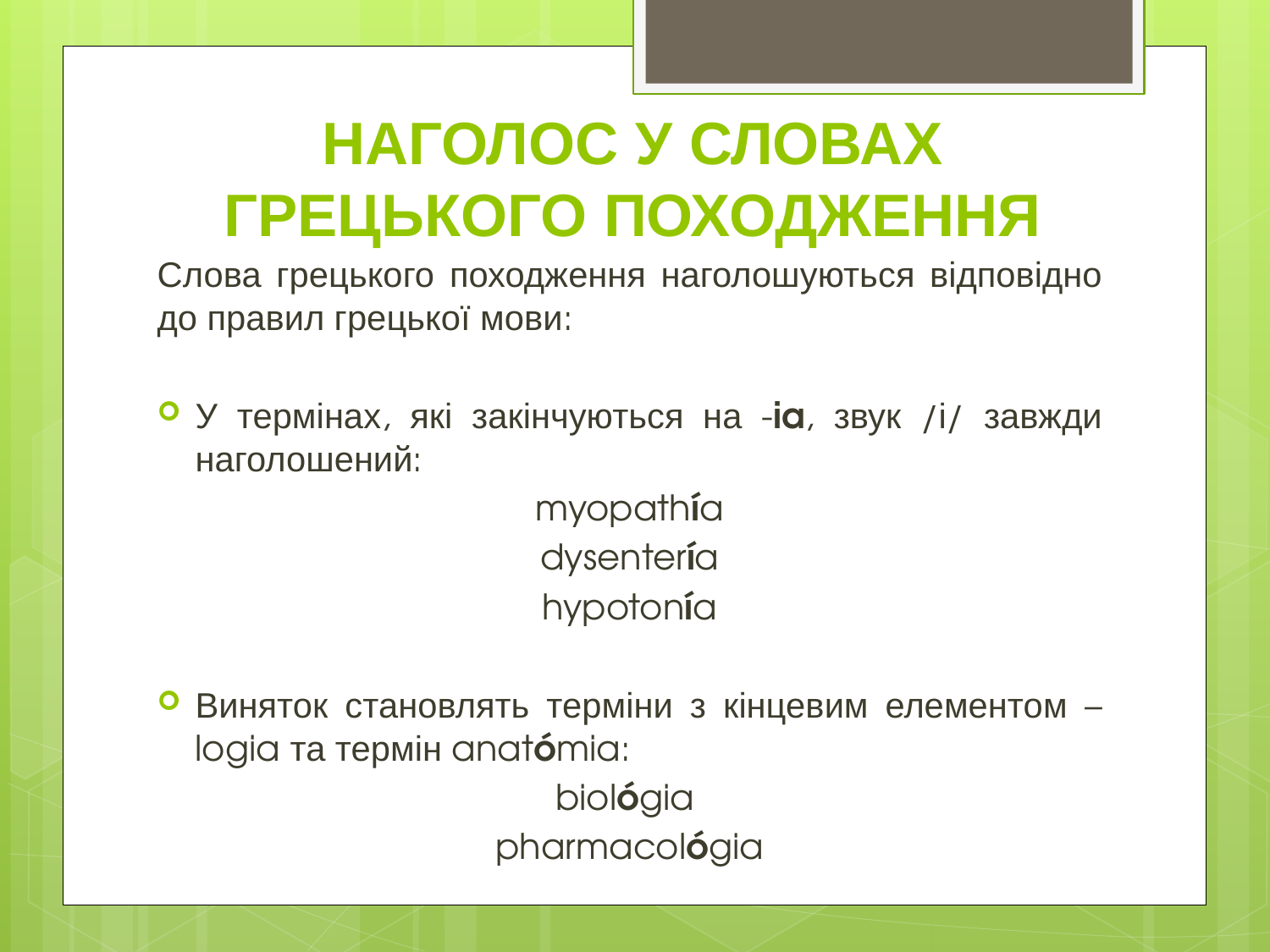

# НАГОЛОС У СЛОВАХ ГРЕЦЬКОГО ПОХОДЖЕННЯ
Слова грецького походження наголошуються відповідно до правил грецької мови:

У термінах, які закінчуються на -ia, звук /і/ завжди наголошений:
myopathía
dysentería
hypotonía

Виняток становлять терміни з кінцевим елементом –logia та термін anatómia:
biológia
pharmacológia